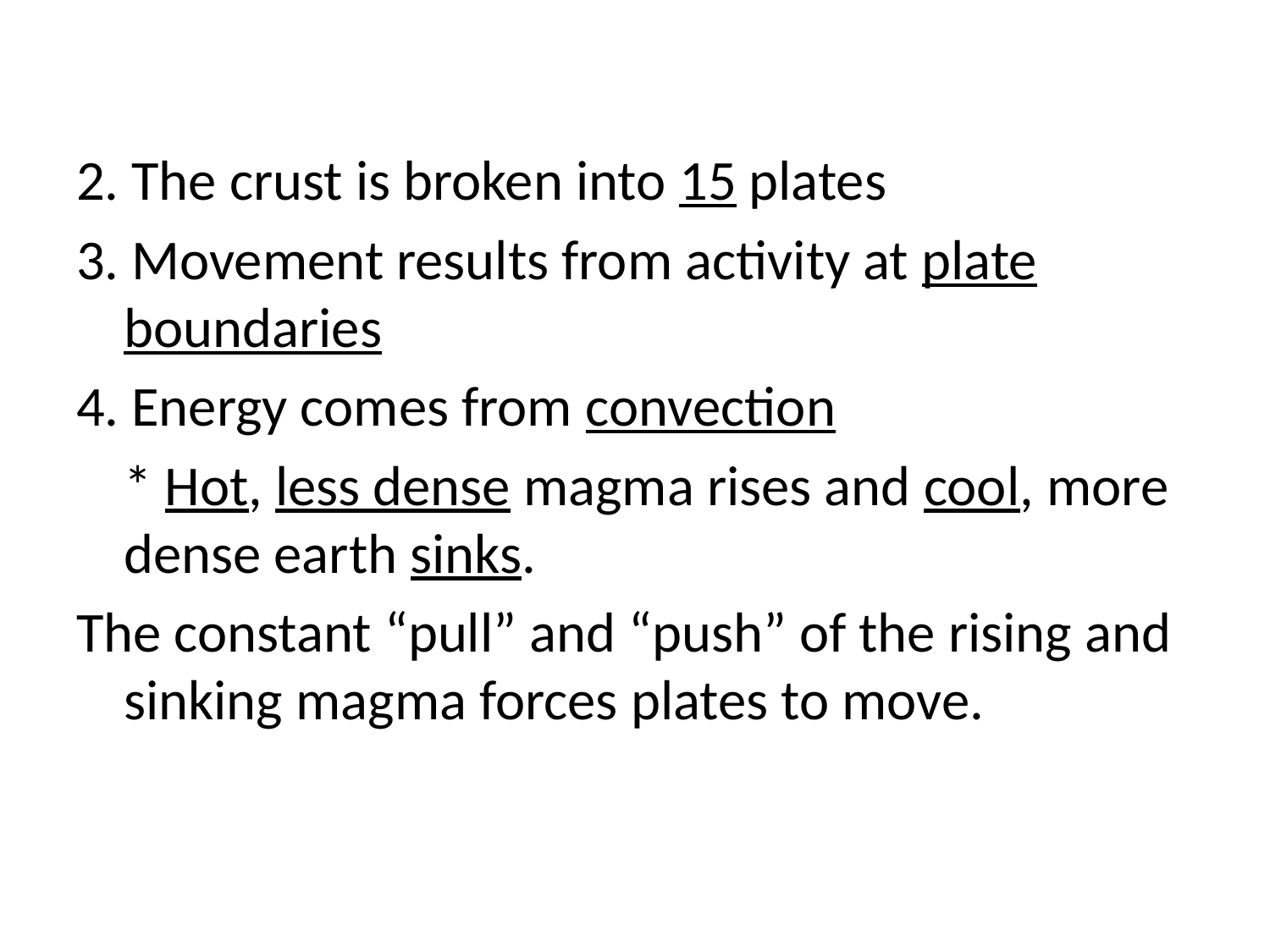

2. The crust is broken into 15 plates
3. Movement results from activity at plate boundaries
4. Energy comes from convection
	* Hot, less dense magma rises and cool, more dense earth sinks.
The constant “pull” and “push” of the rising and sinking magma forces plates to move.